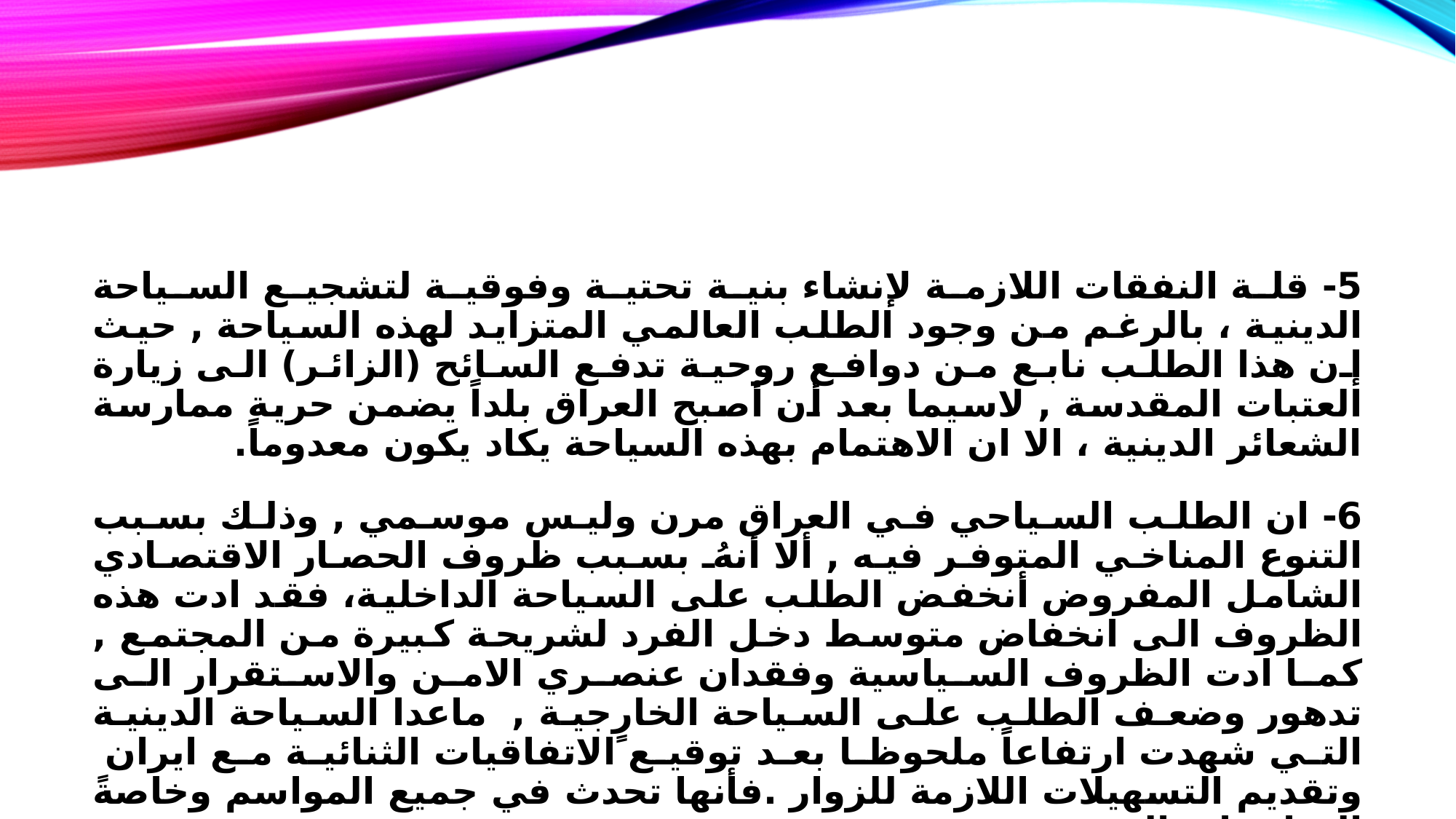

5- قلة النفقات اللازمة لإنشاء بنية تحتية وفوقية لتشجيع السياحة الدينية ، بالرغم من وجود الطلب العالمي المتزايد لهذه السياحة , حيث إن هذا الطلب نابع من دوافع روحية تدفع السائح (الزائر) الى زيارة العتبات المقدسة , لاسيما بعد أن أصبح العراق بلداً يضمن حرية ممارسة الشعائر الدينية ، الا ان الاهتمام بهذه السياحة يكاد يكون معدوماً.
6- ان الطلب السياحي في العراق مرن وليس موسمي , وذلك بسبب التنوع المناخي المتوفر فيه , ألا أنهُ بسبب ظروف الحصار الاقتصادي الشامل المفروض أنخفض الطلب على السياحة الداخلية، فقد ادت هذه الظروف الى انخفاض متوسط دخل الفرد لشريحة كبيرة من المجتمع , كما ادت الظروف السياسية وفقدان عنصري الامن والاستقرار الى تدهور وضعف الطلب على السياحة الخارجية ,  ماعدا السياحة الدينية التي شهدت ارتفاعاً ملحوظا بعد توقيع ًالاتفاقيات الثنائية مع ايران  وتقديم التسهيلات اللازمة للزوار .فأنها تحدث في جميع المواسم وخاصةً المناسبات الدينية.